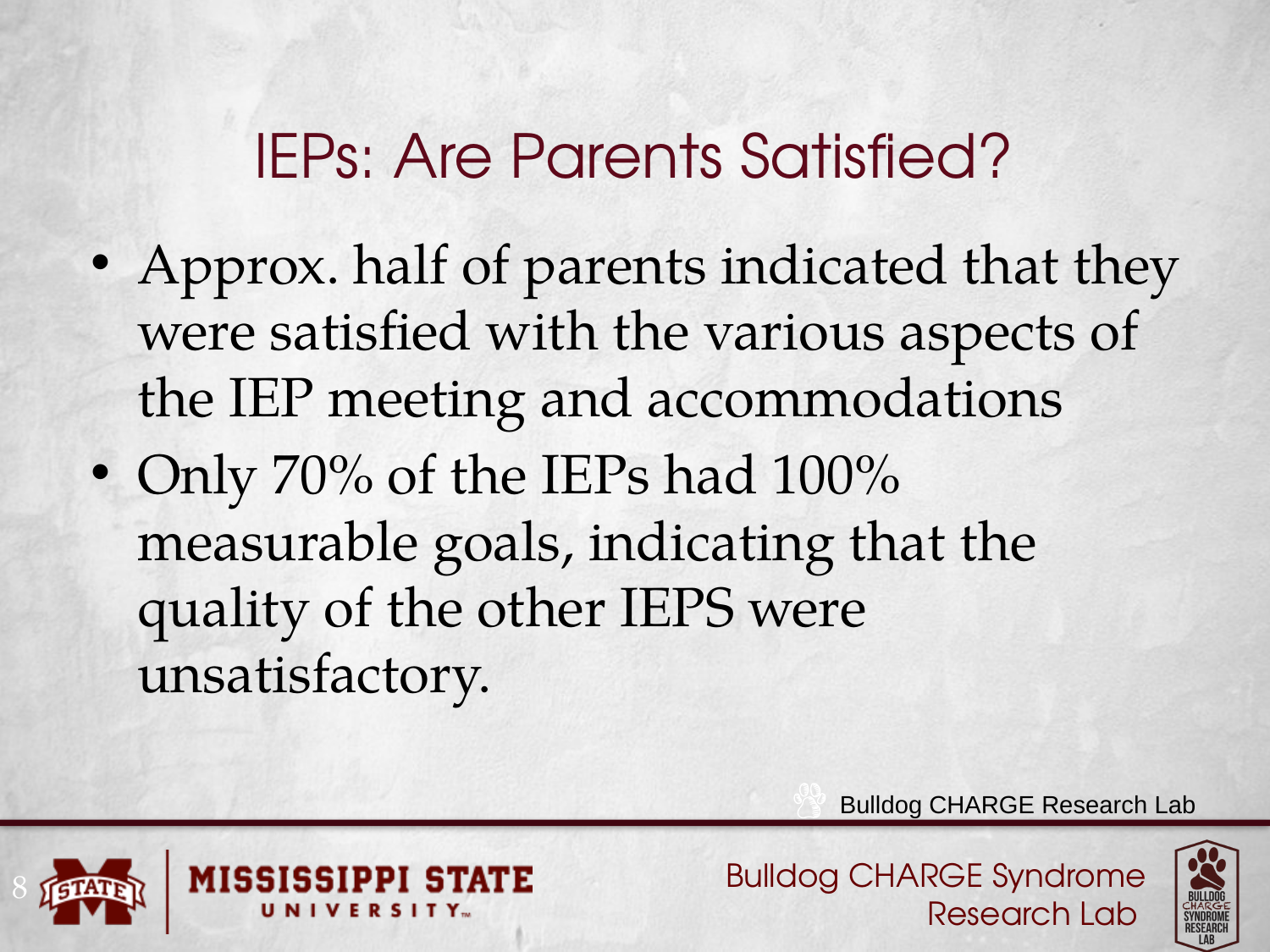

# IEPs: Are Parents Satisfied?
Approx. half of parents indicated that they were satisfied with the various aspects of the IEP meeting and accommodations
Only 70% of the IEPs had 100% measurable goals, indicating that the quality of the other IEPS were unsatisfactory.

Bulldog CHARGE Research Lab
8